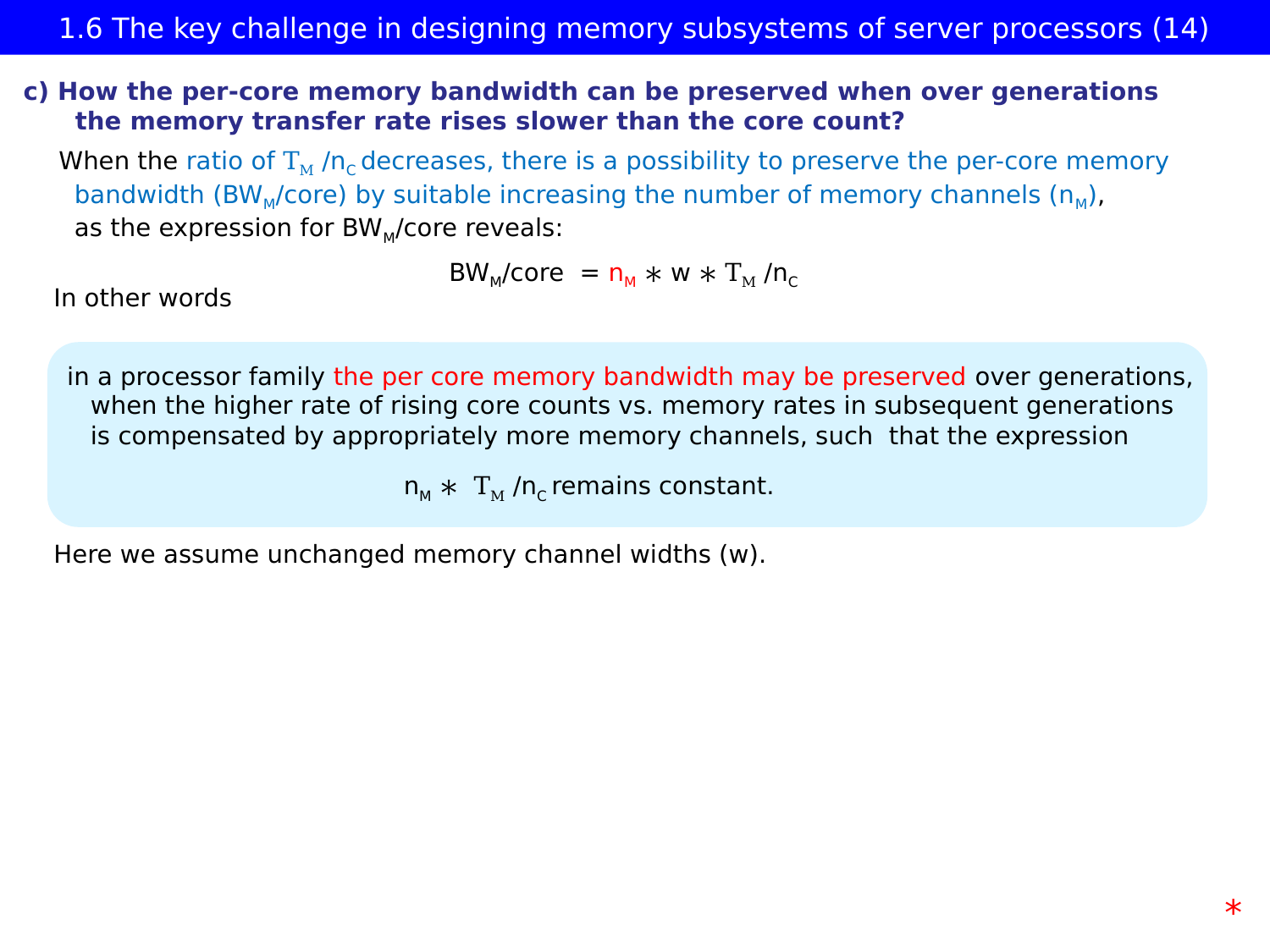

# 1.6 The key challenge in designing memory subsystems of server processors (14)
c) How the per-core memory bandwidth can be preserved when over generations
      the memory transfer rate rises slower than the core count?
When the ratio of TM /nC decreases, there is a possibility to preserve the per-core memory
  bandwidth (BWM/core) by suitable increasing the number of memory channels (nM),
  as the expression for BWM/core reveals:
BWM/core  = nM ∗ w ∗ TM /nC
In other words

in a processor family the per core memory bandwidth may be preserved over generations,
   when the higher rate of rising core counts vs. memory rates in subsequent generations
   is compensated by appropriately more memory channels, such  that the expression
                                           nM ∗  TM /nC remains constant.
Here we assume unchanged memory channel widths (w).
*